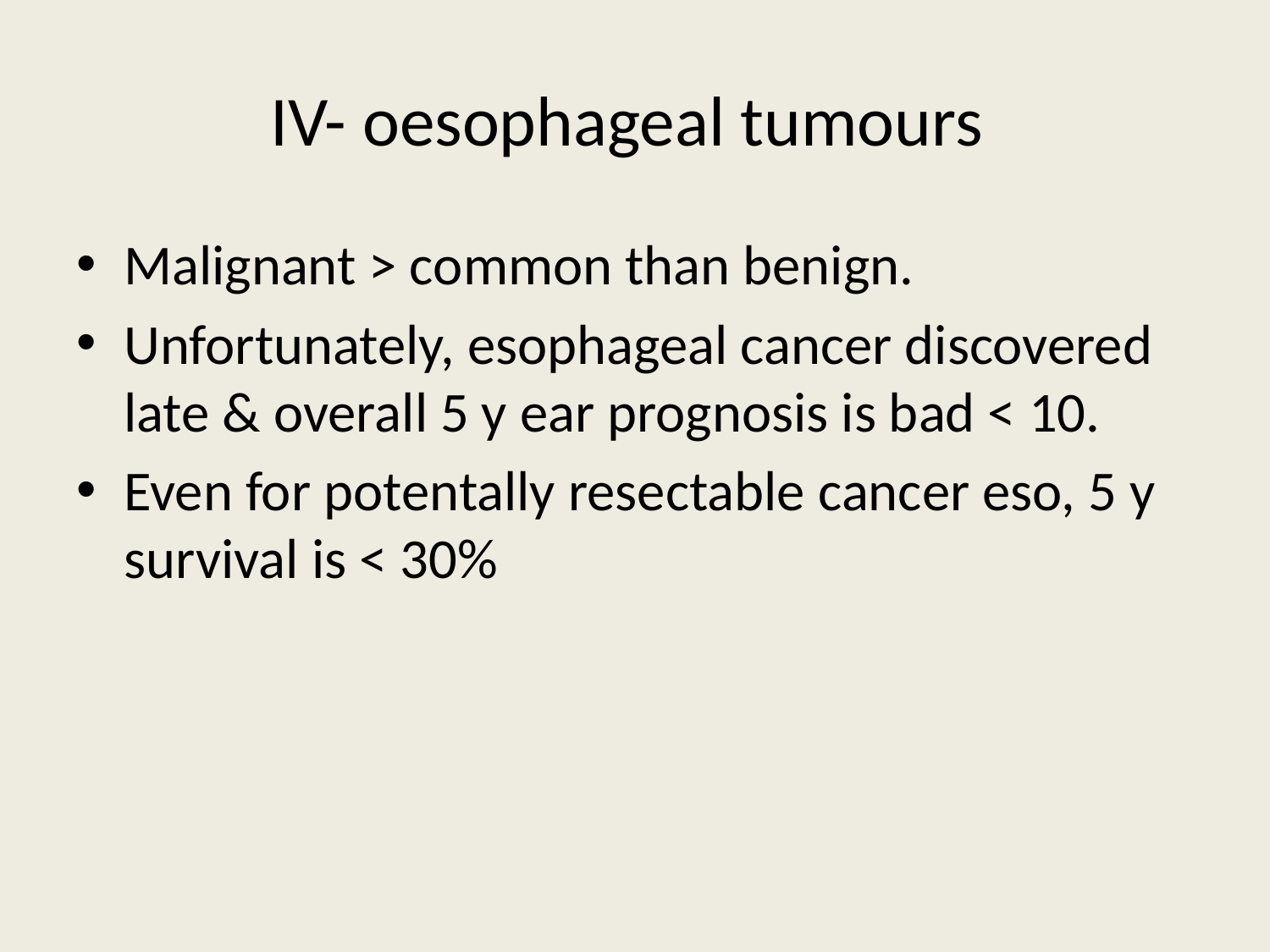

# IV- oesophageal tumours
Malignant > common than benign.
Unfortunately, esophageal cancer discovered late & overall 5 y ear prognosis is bad < 10.
Even for potentally resectable cancer eso, 5 y survival is < 30%